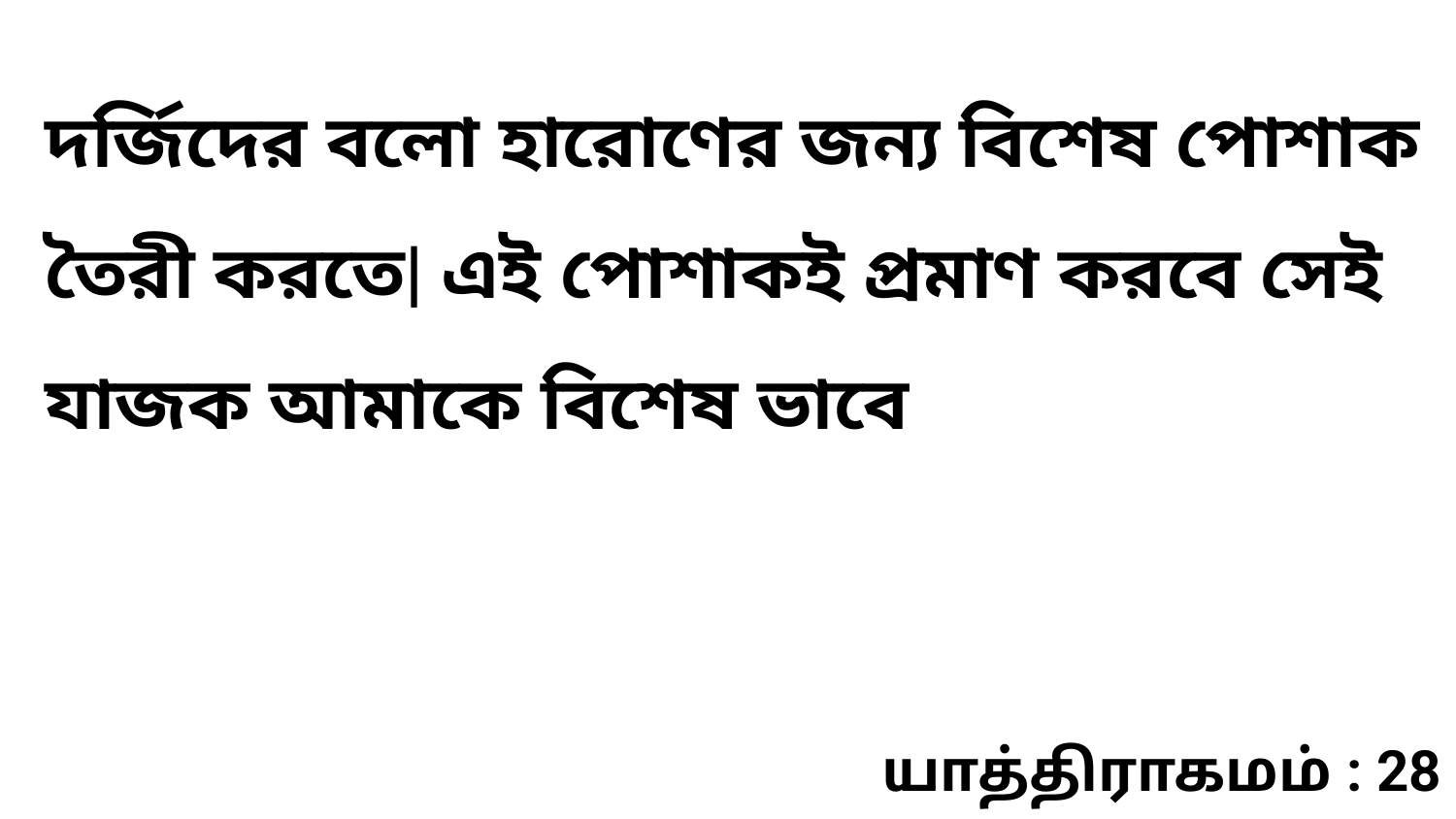

দর্জিদের বলো হারোণের জন্য বিশেষ পোশাক তৈরী করতে| এই পোশাকই প্রমাণ করবে সেই যাজক আমাকে বিশেষ ভাবে
யாத்திராகமம் : 28